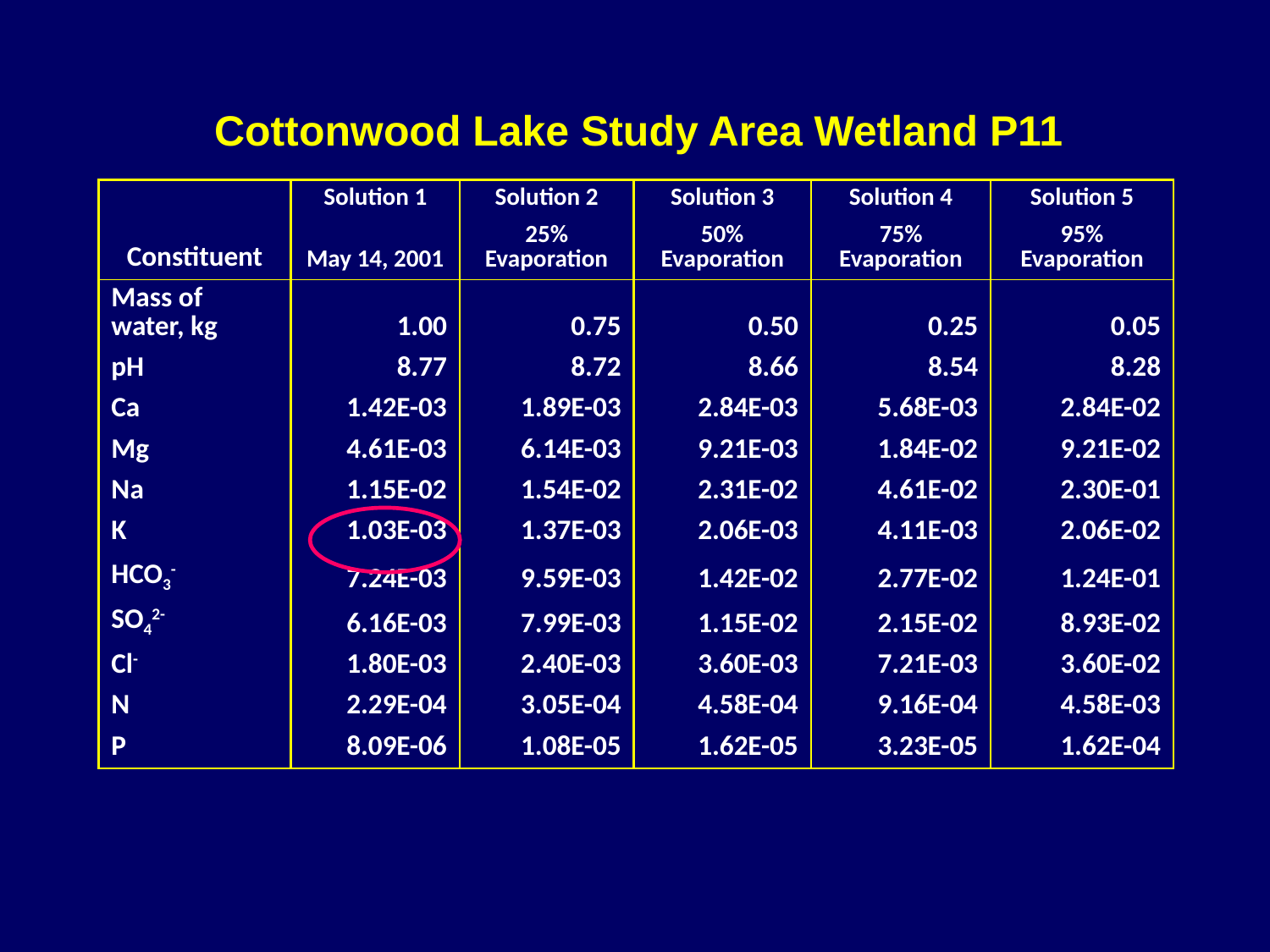

Cottonwood Lake Study Area Wetland P11
| Constituent | Solution 1 | Solution 2 | Solution 3 | Solution 4 | Solution 5 |
| --- | --- | --- | --- | --- | --- |
|  | May 14, 2001 | 25% Evaporation | 50% Evaporation | 75% Evaporation | 95% Evaporation |
| Mass of water, kg | 1.00 | 0.75 | 0.50 | 0.25 | 0.05 |
| pH | 8.77 | 8.72 | 8.66 | 8.54 | 8.28 |
| Ca | 1.42E-03 | 1.89E-03 | 2.84E-03 | 5.68E-03 | 2.84E-02 |
| Mg | 4.61E-03 | 6.14E-03 | 9.21E-03 | 1.84E-02 | 9.21E-02 |
| Na | 1.15E-02 | 1.54E-02 | 2.31E-02 | 4.61E-02 | 2.30E-01 |
| K | 1.03E-03 | 1.37E-03 | 2.06E-03 | 4.11E-03 | 2.06E-02 |
| HCO3- | 7.24E-03 | 9.59E-03 | 1.42E-02 | 2.77E-02 | 1.24E-01 |
| SO42- | 6.16E-03 | 7.99E-03 | 1.15E-02 | 2.15E-02 | 8.93E-02 |
| Cl- | 1.80E-03 | 2.40E-03 | 3.60E-03 | 7.21E-03 | 3.60E-02 |
| N | 2.29E-04 | 3.05E-04 | 4.58E-04 | 9.16E-04 | 4.58E-03 |
| P | 8.09E-06 | 1.08E-05 | 1.62E-05 | 3.23E-05 | 1.62E-04 |